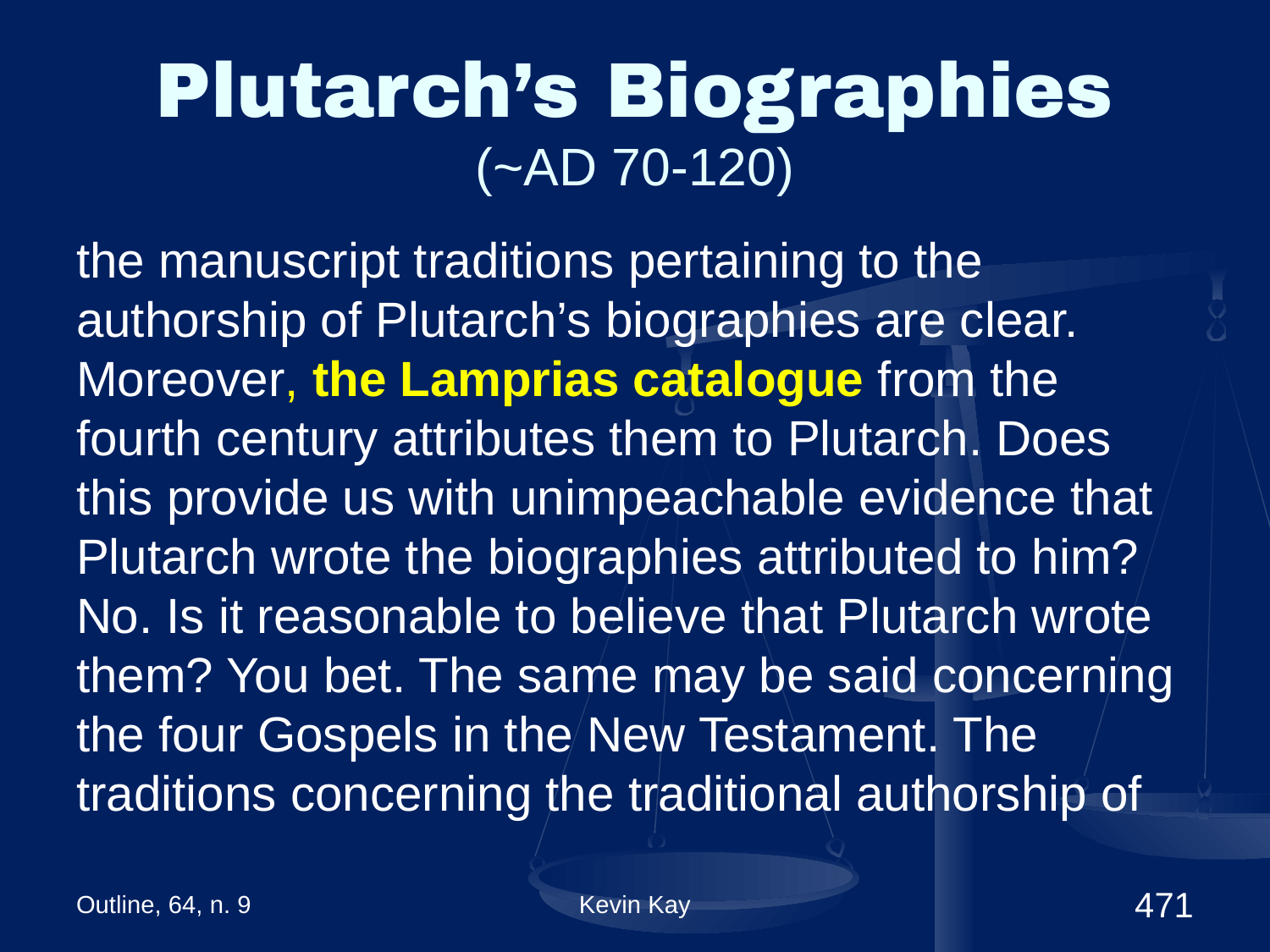

# Plutarch’s Biographies (~AD 70-120)
the manuscript traditions pertaining to the authorship of Plutarch’s biographies are clear. Moreover, the Lamprias catalogue from the fourth century attributes them to Plutarch. Does this provide us with unimpeachable evidence that Plutarch wrote the biographies attributed to him? No. Is it reasonable to believe that Plutarch wrote them? You bet. The same may be said concerning the four Gospels in the New Testament. The traditions concerning the traditional authorship of
Outline, 64, n. 9
Kevin Kay
471